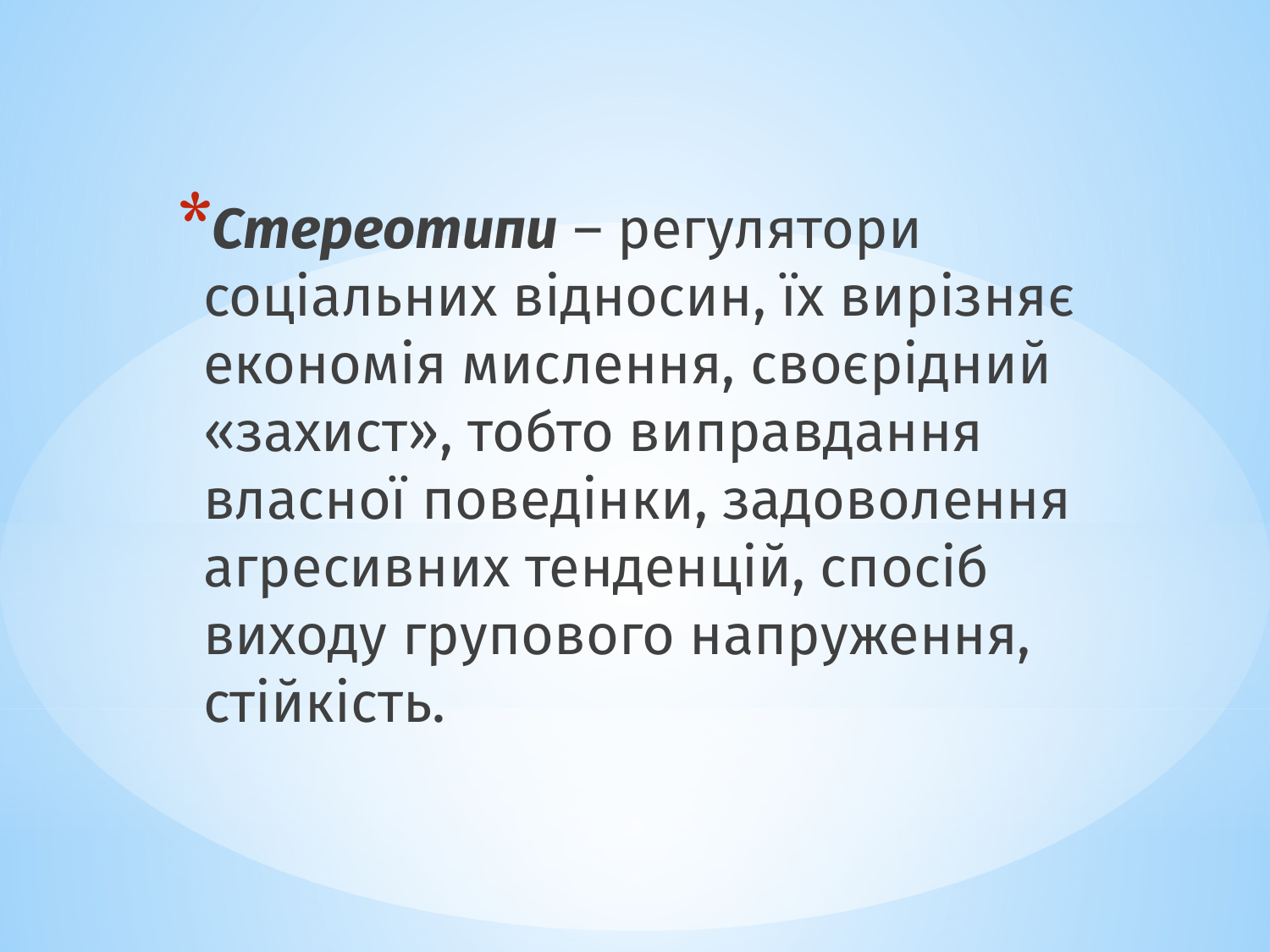

Стереотипи – регулятори соціальних відносин, їх вирізняє економія мислення, своєрідний «захист», тобто виправдання власної поведінки, задоволення агресивних тенденцій, спосіб виходу групового напруження, стійкість.